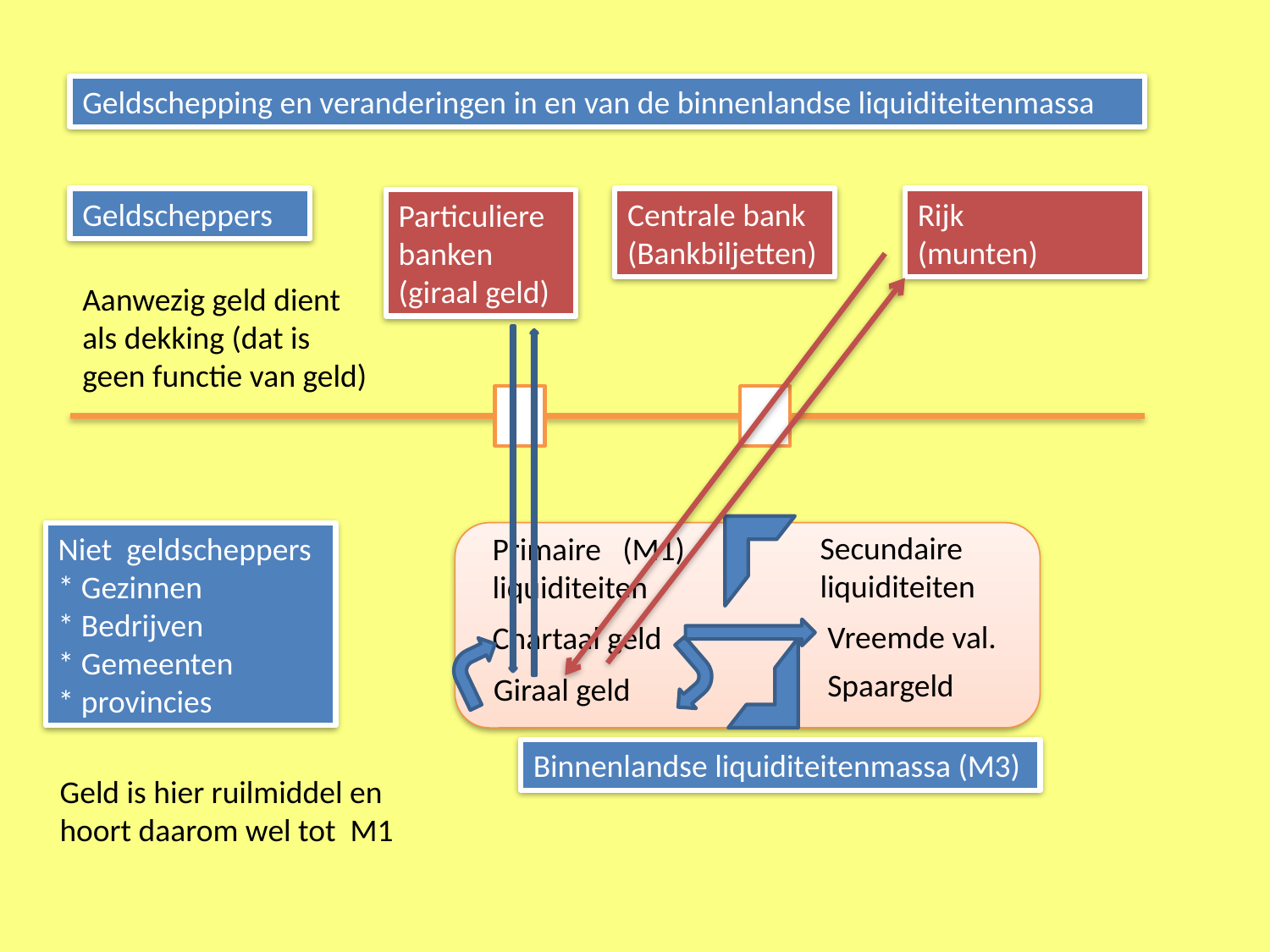

Geldschepping en veranderingen in en van de binnenlandse liquiditeitenmassa
Geldscheppers
Centrale bank
(Bankbiljetten)
Rijk
(munten)
Particuliere banken
(giraal geld)
Aanwezig geld dient als dekking (dat is
geen functie van geld)

Secundaire liquiditeiten

Primaire   (M1) liquiditeiten
Niet  geldscheppers
* Gezinnen
* Bedrijven
* Gemeenten
* provincies
Vreemde val.
Chartaal geld

Spaargeld
Giraal geld
Binnenlandse liquiditeitenmassa (M3)
Geld is hier ruilmiddel en hoort daarom wel tot  M1